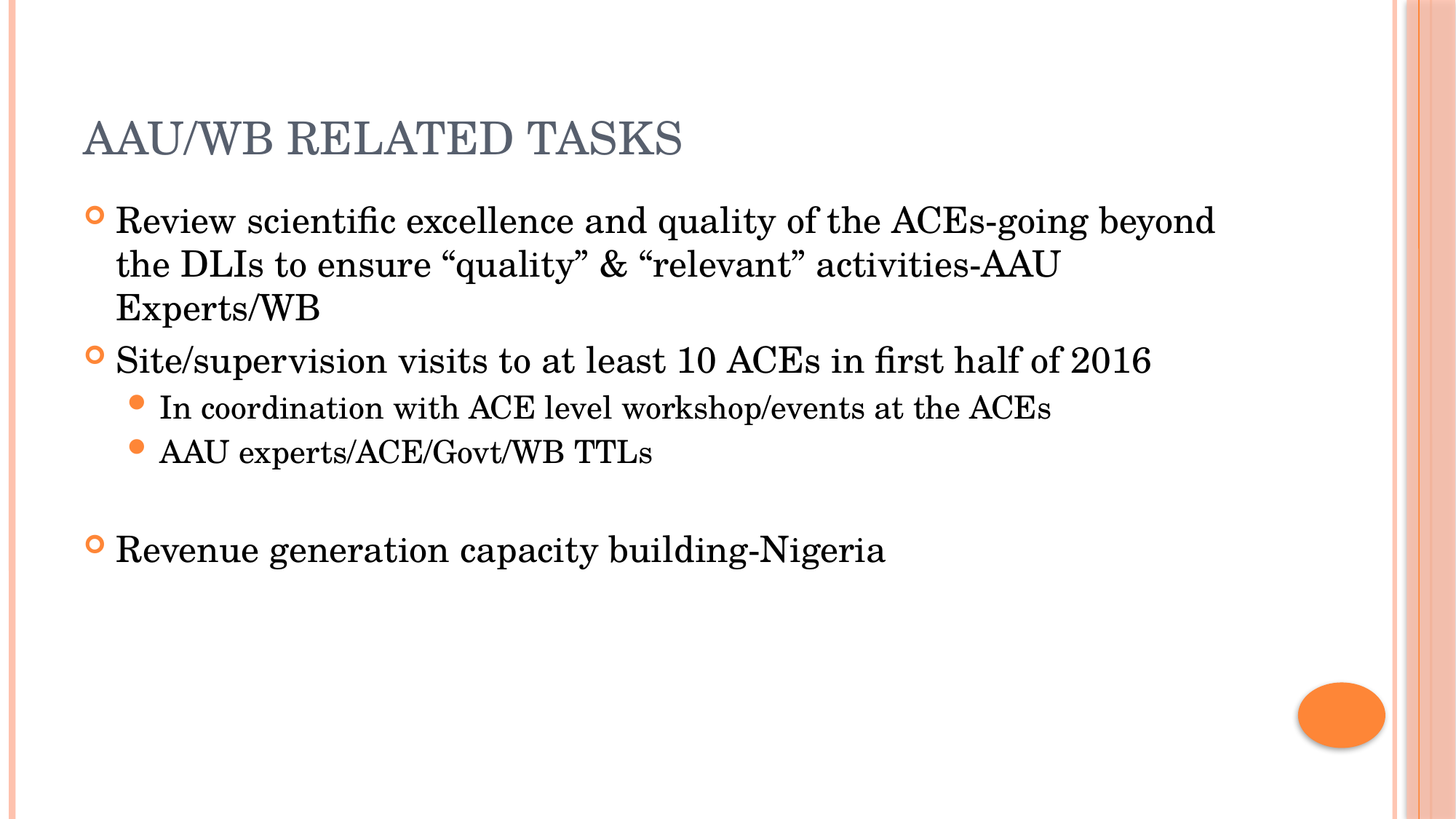

# AAU/WB related tasks
Review scientific excellence and quality of the ACEs-going beyond the DLIs to ensure “quality” & “relevant” activities-AAU Experts/WB
Site/supervision visits to at least 10 ACEs in first half of 2016
In coordination with ACE level workshop/events at the ACEs
AAU experts/ACE/Govt/WB TTLs

Revenue generation capacity building-Nigeria